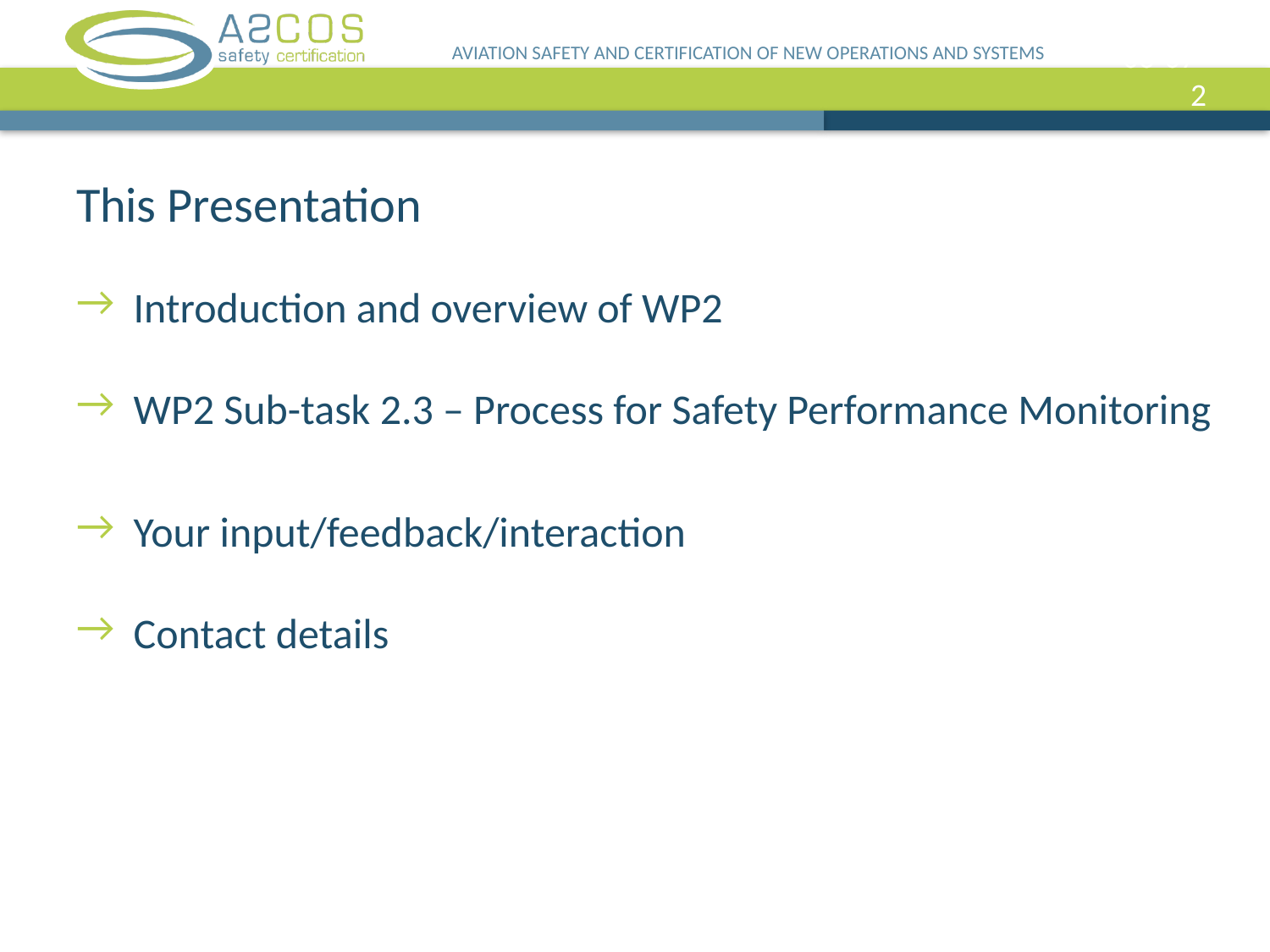

AVIATION SAFETY AND CERTIFICATION OF NEW OPERATIONS AND SYSTEMS
06-07-2
# This Presentation
  Introduction and overview of WP2

  WP2 Sub-task 2.3 – Process for Safety Performance Monitoring

  Your input/feedback/interaction

  Contact details